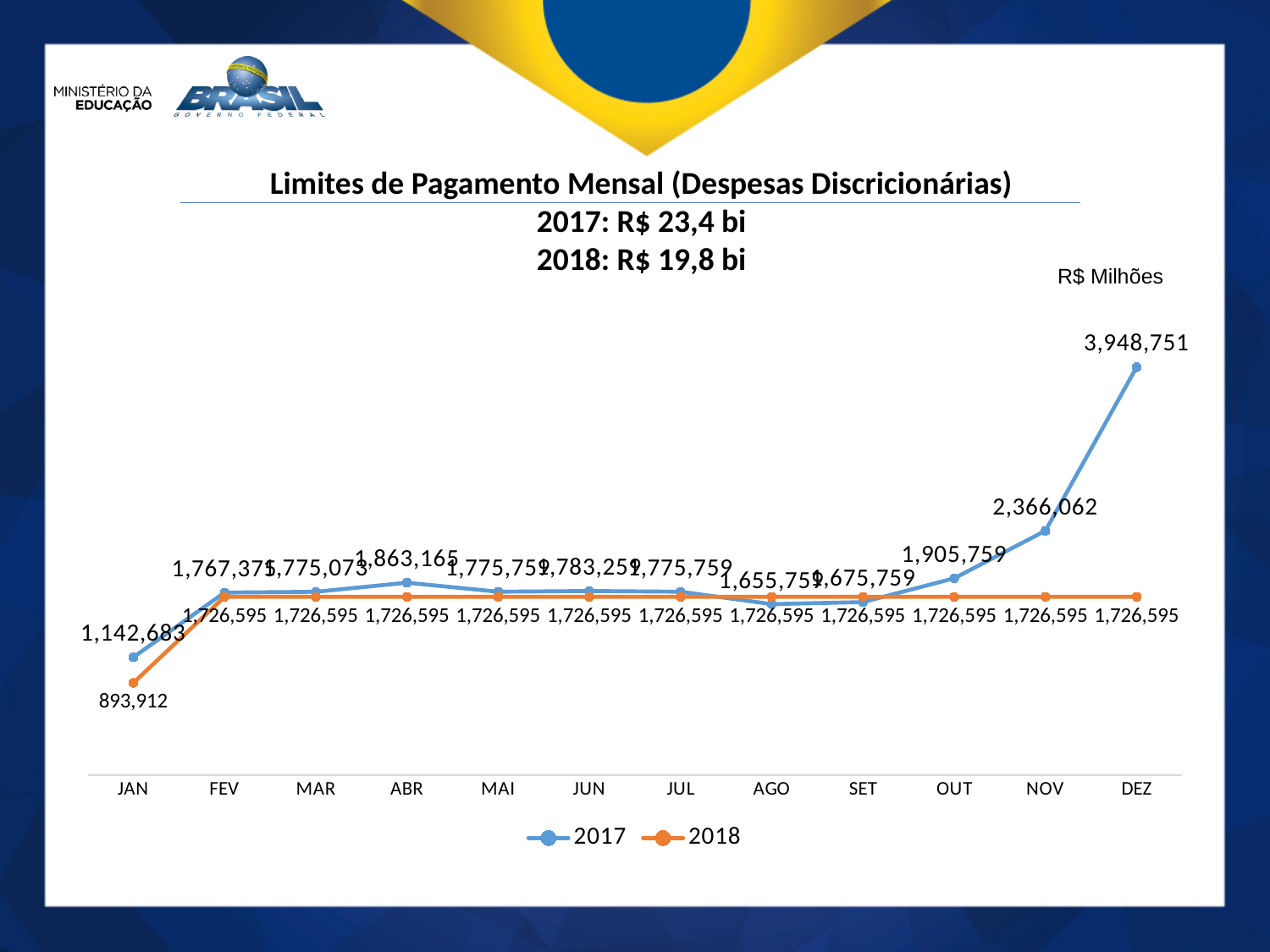

Limites de Pagamento Mensal (Despesas Discricionárias)
2017: R$ 23,4 bi
2018: R$ 19,8 bi

R$ Milhões

### Chart

| Category | 2017 | 2018 |
|---|---|---|
| JAN | 1142683.4704400003 | 893912.0 |
| FEV | 1767375.3381806915 | 1726595.0 |
| MAR | 1775072.667859035 | 1726595.0 |
| ABR | 1863164.5235202732 | 1726595.0 |
| MAI | 1775759.0 | 1726595.0 |
| JUN | 1783259.0 | 1726595.0 |
| JUL | 1775759.0 | 1726595.0 |
| AGO | 1655759.0 | 1726595.0 |
| SET | 1675759.0 | 1726595.0 |
| OUT | 1905759.0 | 1726595.0 |
| NOV | 2366062.0 | 1726595.0 |
| DEZ | 3948751.0 | 1726595.0 |